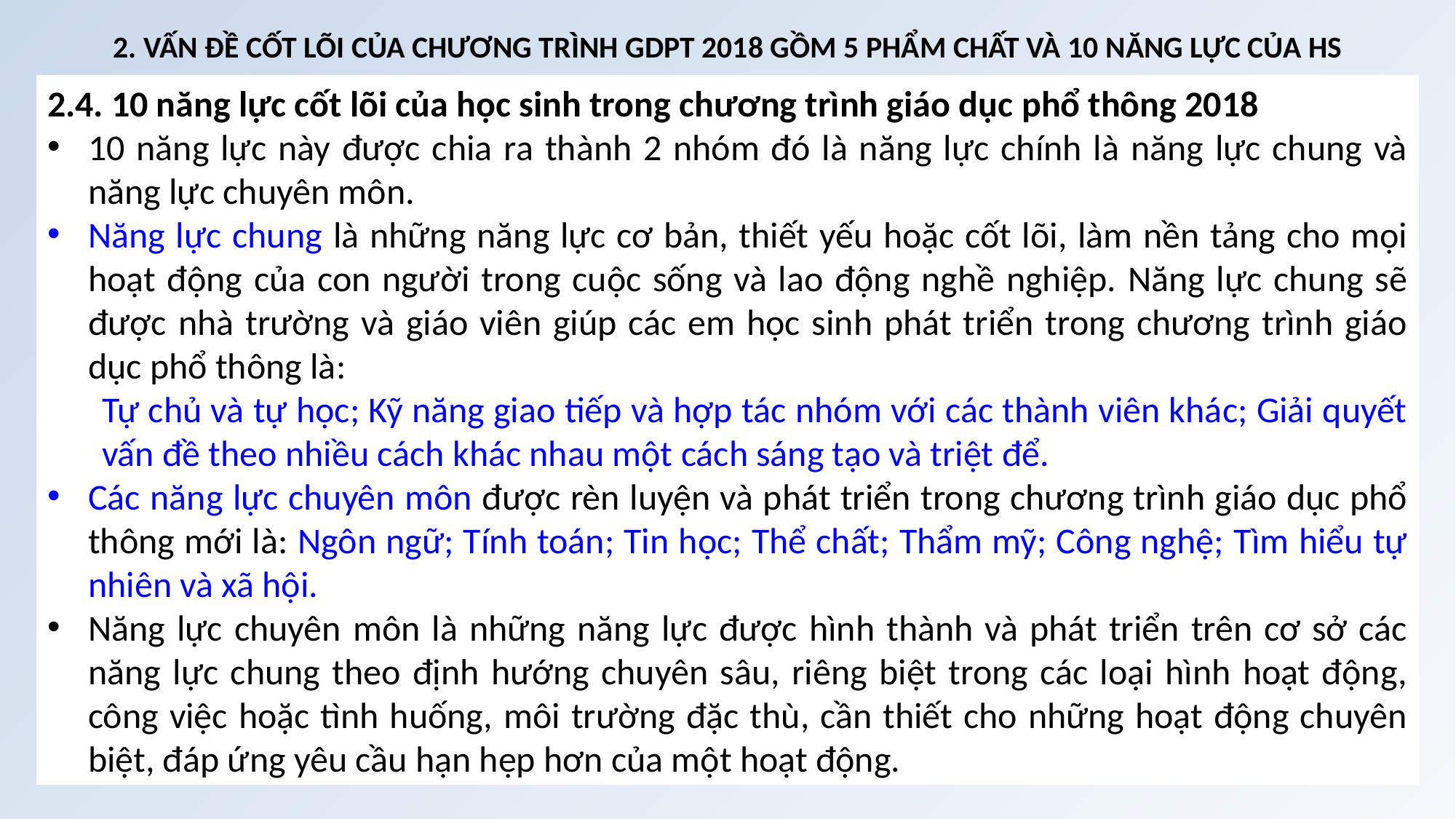

# 2. VẤN ĐỀ CỐT LÕI CỦA CHƯƠNG TRÌNH GDPT 2018 GỒM 5 PHẨM CHẤT VÀ 10 NĂNG LỰC CỦA HS
2.4. 10 năng lực cốt lõi của học sinh trong chương trình giáo dục phổ thông 2018
10 năng lực này được chia ra thành 2 nhóm đó là năng lực chính là năng lực chung và năng lực chuyên môn.
Năng lực chung là những năng lực cơ bản, thiết yếu hoặc cốt lõi, làm nền tảng cho mọi hoạt động của con người trong cuộc sống và lao động nghề nghiệp. Năng lực chung sẽ được nhà trường và giáo viên giúp các em học sinh phát triển trong chương trình giáo dục phổ thông là:
Tự chủ và tự học; Kỹ năng giao tiếp và hợp tác nhóm với các thành viên khác; Giải quyết vấn đề theo nhiều cách khác nhau một cách sáng tạo và triệt để.
Các năng lực chuyên môn được rèn luyện và phát triển trong chương trình giáo dục phổ thông mới là: Ngôn ngữ; Tính toán; Tin học; Thể chất; Thẩm mỹ; Công nghệ; Tìm hiểu tự nhiên và xã hội.
Năng lực chuyên môn là những năng lực được hình thành và phát triển trên cơ sở các năng lực chung theo định hướng chuyên sâu, riêng biệt trong các loại hình hoạt động, công việc hoặc tình huống, môi trường đặc thù, cần thiết cho những hoạt động chuyên biệt, đáp ứng yêu cầu hạn hẹp hơn của một hoạt động.